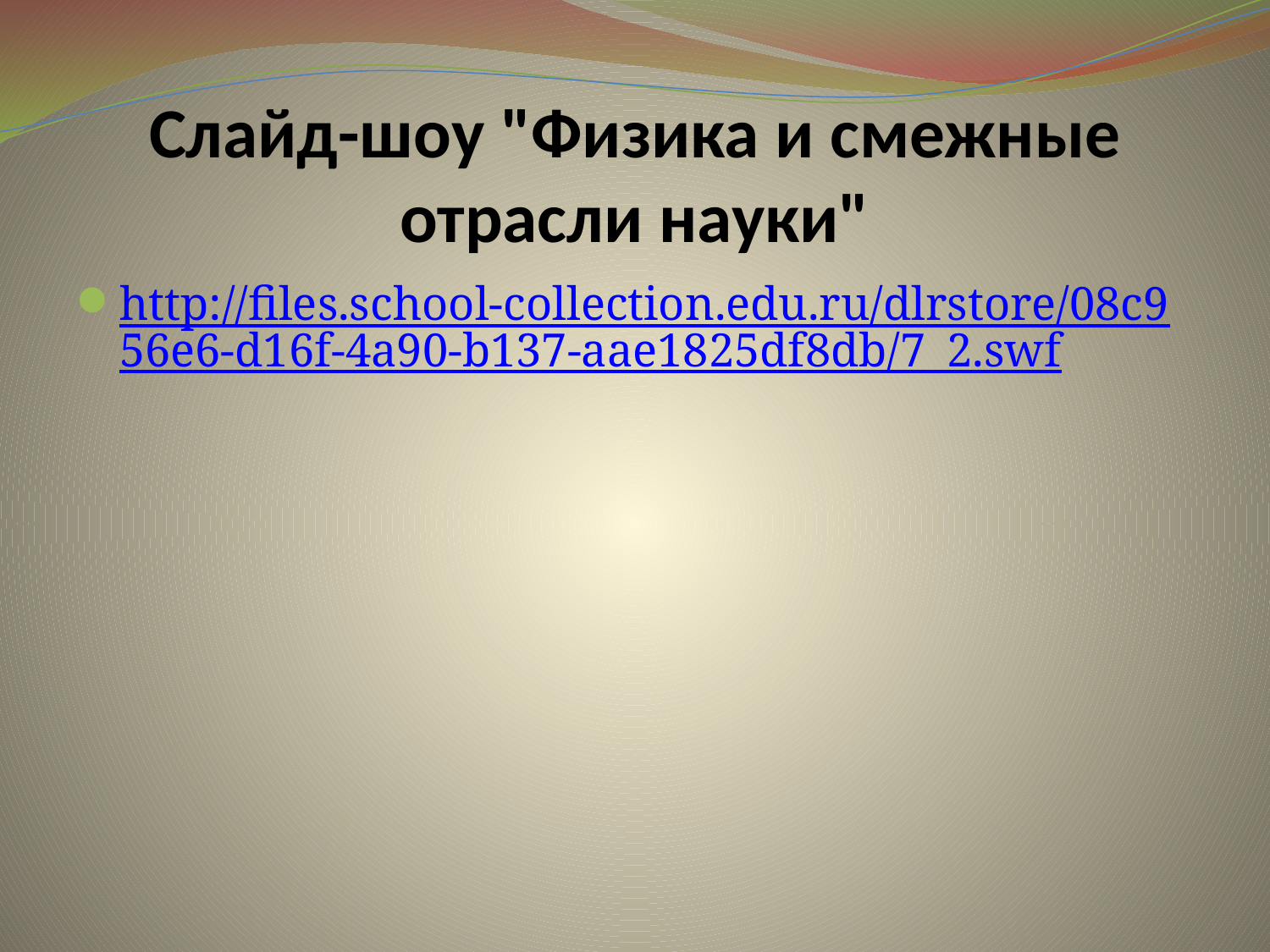

# Слайд-шоу "Физика и смежные отрасли науки"
http://files.school-collection.edu.ru/dlrstore/08c956e6-d16f-4a90-b137-aae1825df8db/7_2.swf